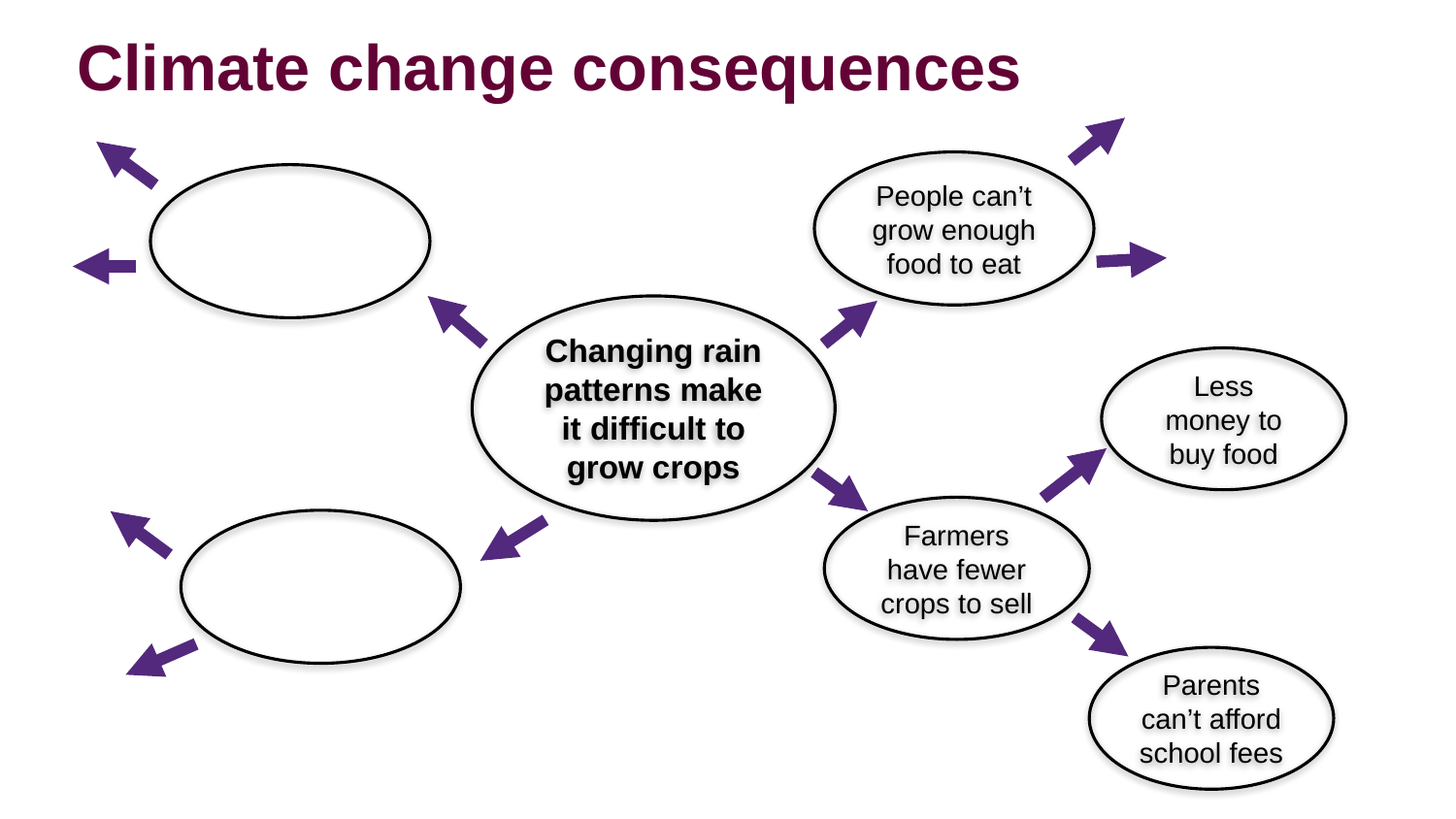

Climate change consequences
People can’t grow enough food to eat

Changing rain patterns make it difficult to grow crops
Less money to buy food
Farmers have fewer crops to sell

Parents can’t afford school fees